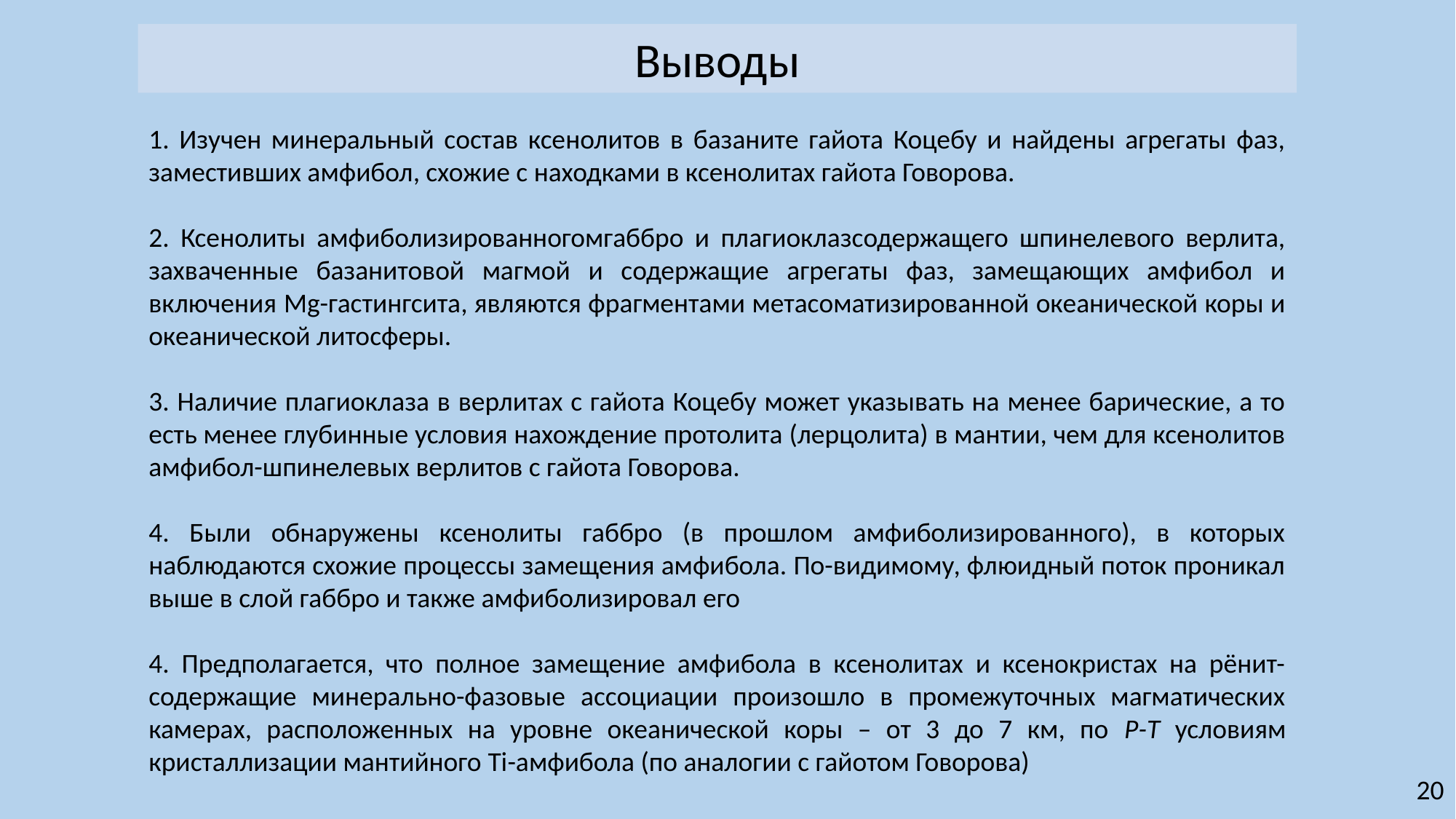

Выводы
1. Изучен минеральный состав ксенолитов в базаните гайота Коцебу и найдены агрегаты фаз, заместивших амфибол, схожие с находками в ксенолитах гайота Говорова.

2. Ксенолиты амфиболизированногомгаббро и плагиоклазсодержащего шпинелевого верлита, захваченные базанитовой магмой и содержащие агрегаты фаз, замещающих амфибол и включения Mg-гастингсита, являются фрагментами метасоматизированной океанической коры и океанической литосферы.

3. Наличие плагиоклаза в верлитах с гайота Коцебу может указывать на менее барические, а то есть менее глубинные условия нахождение протолита (лерцолита) в мантии, чем для ксенолитов амфибол-шпинелевых верлитов с гайота Говорова.

4. Были обнаружены ксенолиты габбро (в прошлом амфиболизированного), в которых наблюдаются схожие процессы замещения амфибола. По-видимому, флюидный поток проникал выше в слой габбро и также амфиболизировал его

4. Предполагается, что полное замещение амфибола в ксенолитах и ксенокристах на рёнит-содержащие минерально-фазовые ассоциации произошло в промежуточных магматических камерах, расположенных на уровне океанической коры – от 3 до 7 км, по P-T условиям кристаллизации мантийного Ti-амфибола (по аналогии с гайотом Говорова)
20